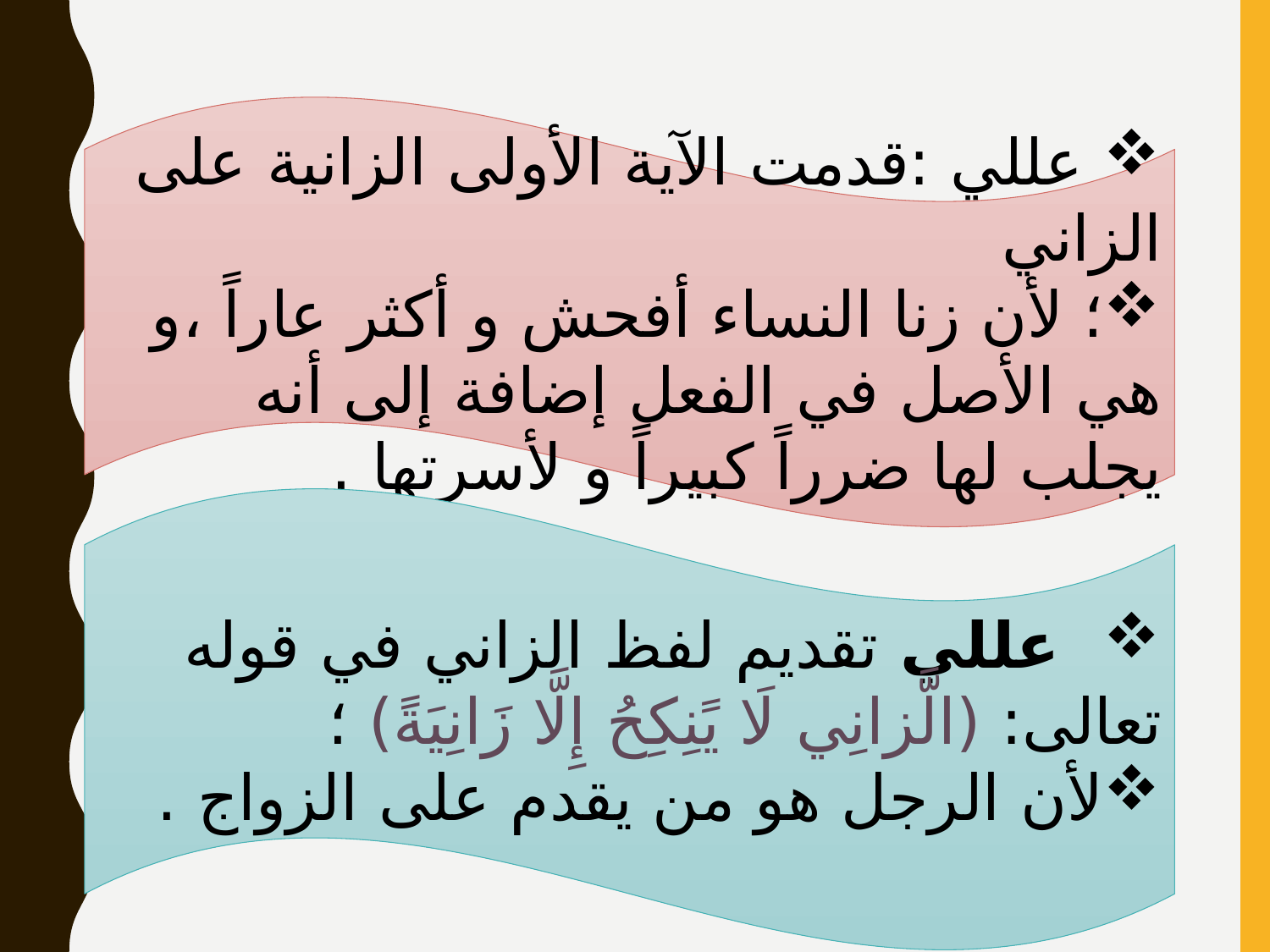

عللي :قدمت الآية الأولى الزانية على الزاني
؛ لأن زنا النساء أفحش و أكثر عاراً ،و هي الأصل في الفعل إضافة إلى أنه يجلب لها ضرراً كبيراً و لأسرتها .
  عللي تقديم لفظ الزاني في قوله تعالى: (الَّزانِي لَا يًنِكِحُ إِلَّا زَانِيَةً) ؛
لأن الرجل هو من يقدم على الزواج .